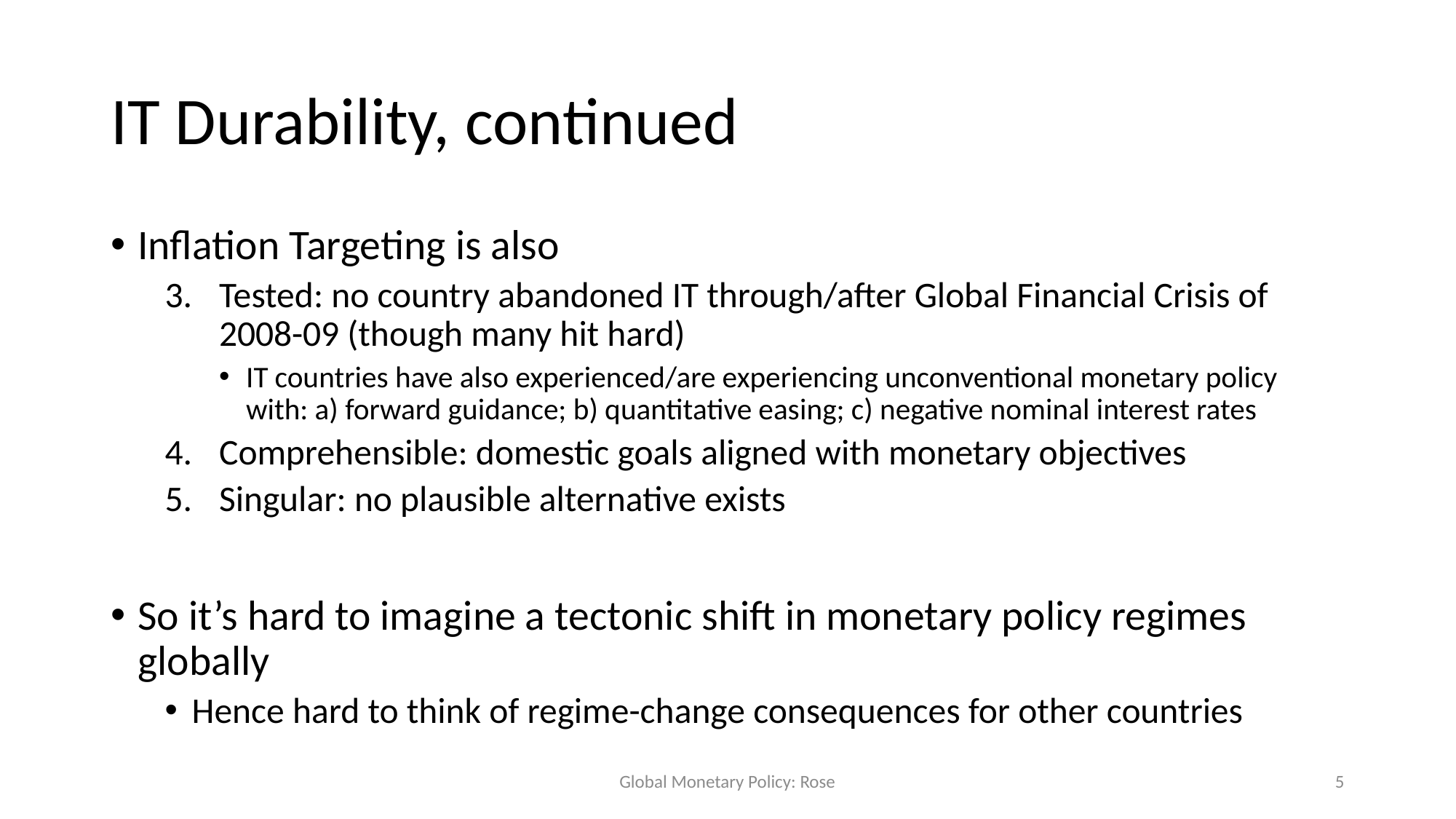

# IT Durability, continued
Inflation Targeting is also
Tested: no country abandoned IT through/after Global Financial Crisis of 2008-09 (though many hit hard)
IT countries have also experienced/are experiencing unconventional monetary policy with: a) forward guidance; b) quantitative easing; c) negative nominal interest rates
Comprehensible: domestic goals aligned with monetary objectives
Singular: no plausible alternative exists

So it’s hard to imagine a tectonic shift in monetary policy regimes globally
Hence hard to think of regime-change consequences for other countries
Global Monetary Policy: Rose
5